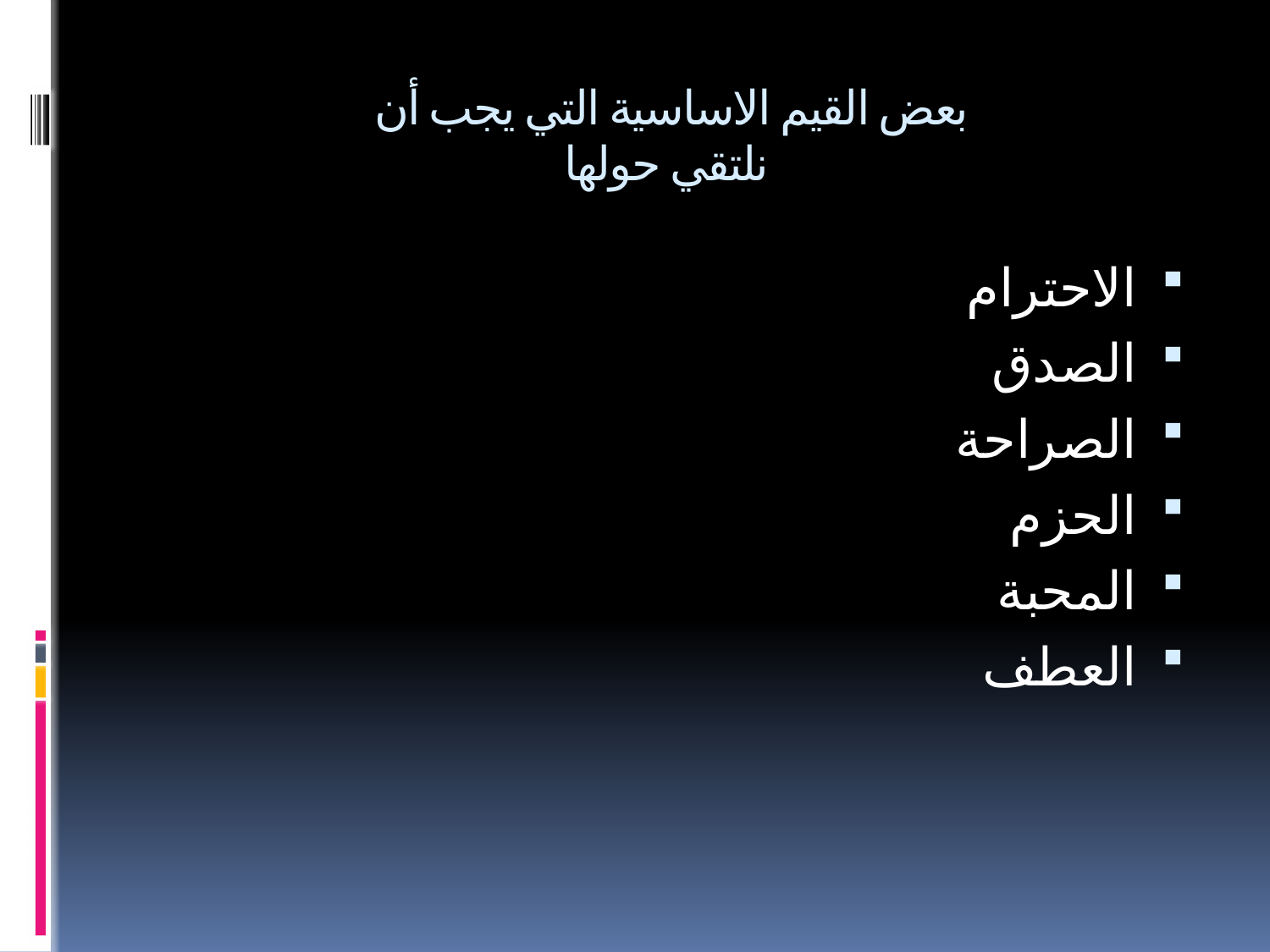

# بعض القيم الاساسية التي يجب أن نلتقي حولها
الاحترام
الصدق
الصراحة
الحزم
المحبة
العطف